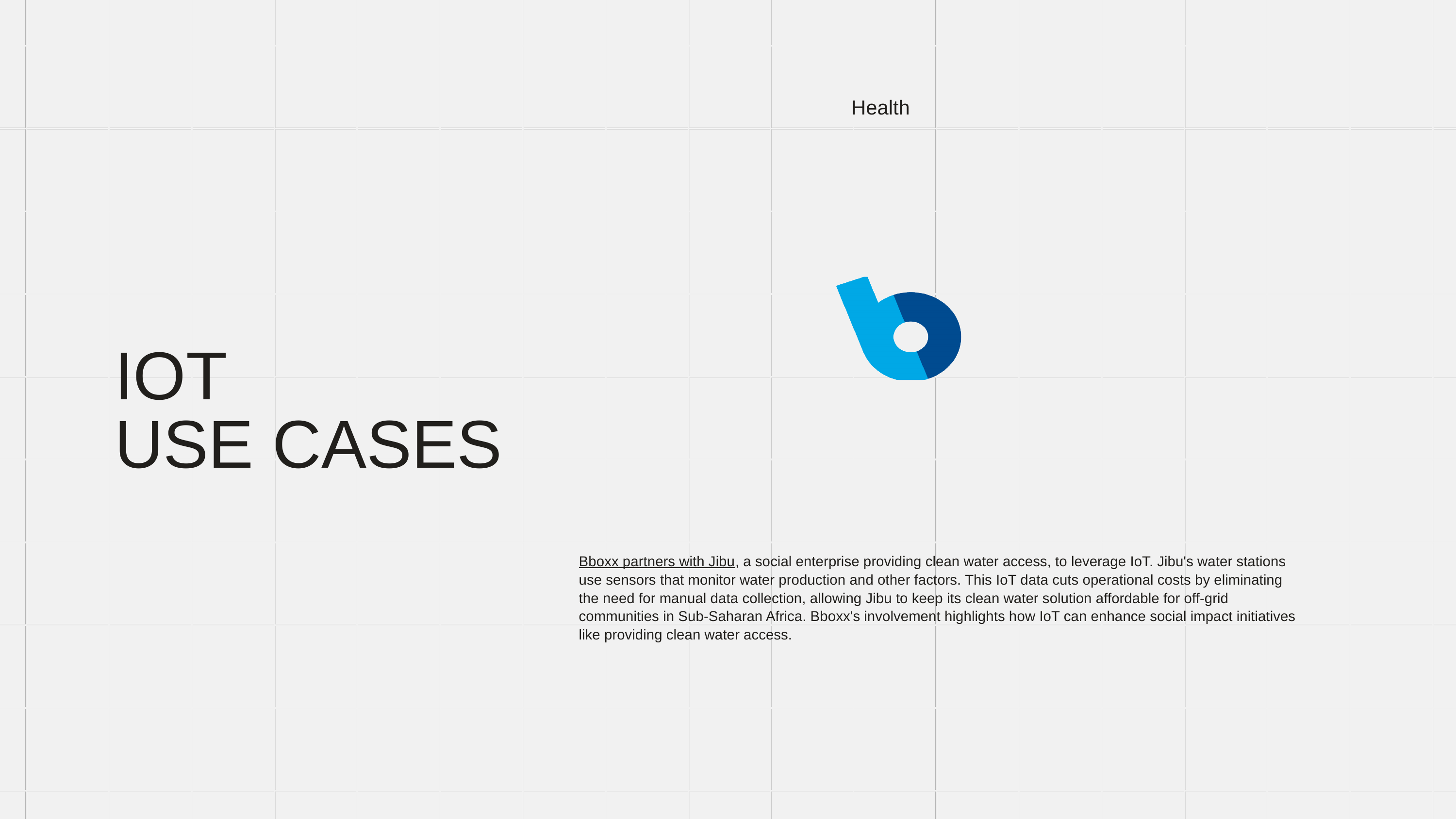

Health

IOT
USE CASES
Bboxx partners with Jibu, a social enterprise providing clean water access, to leverage IoT. Jibu's water stations use sensors that monitor water production and other factors. This IoT data cuts operational costs by eliminating the need for manual data collection, allowing Jibu to keep its clean water solution affordable for off-grid communities in Sub-Saharan Africa. Bboxx's involvement highlights how IoT can enhance social impact initiatives like providing clean water access.